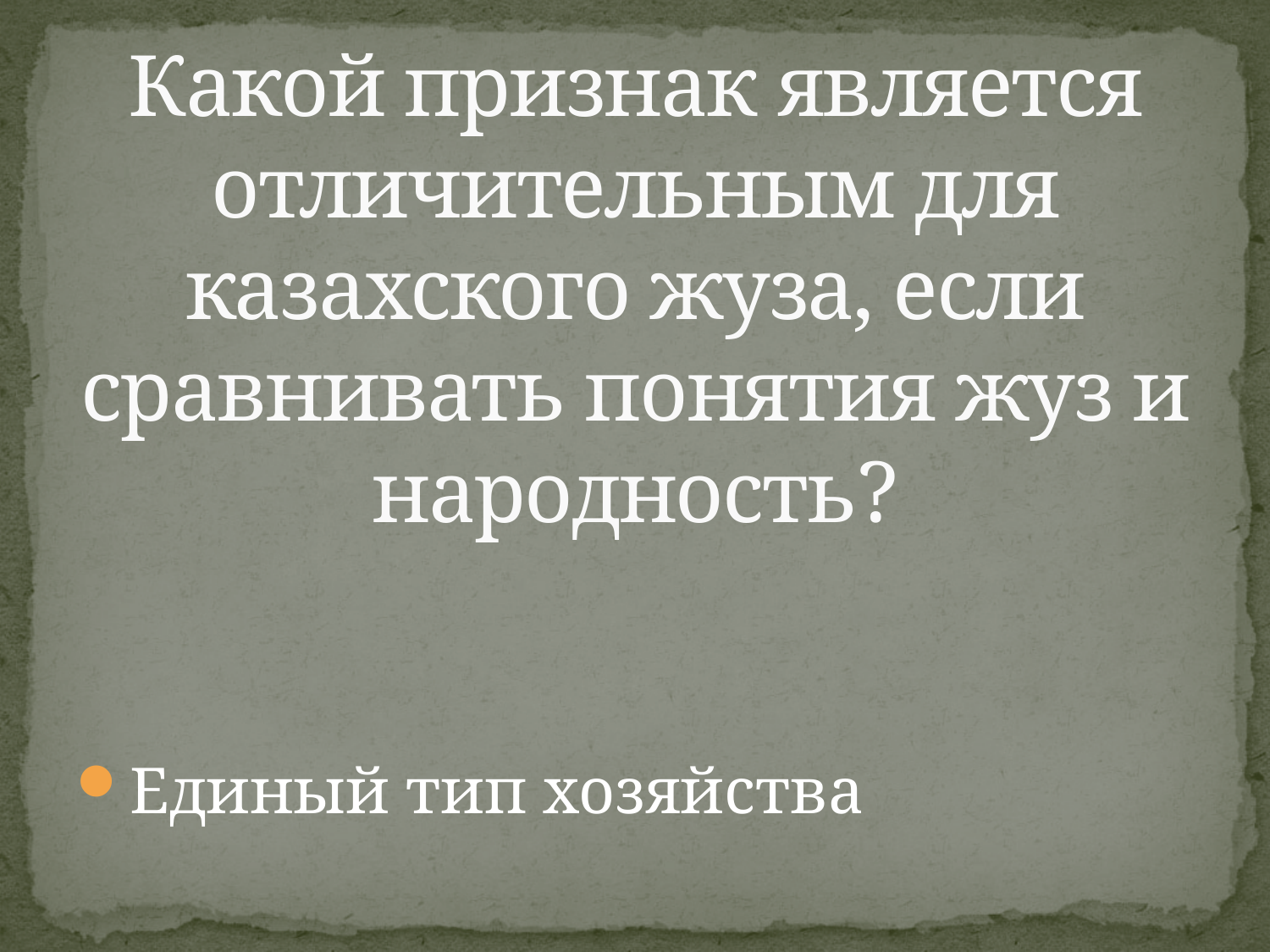

# Какой признак является отличительным для казахского жуза, если сравнивать понятия жуз и народность?
Единый тип хозяйства